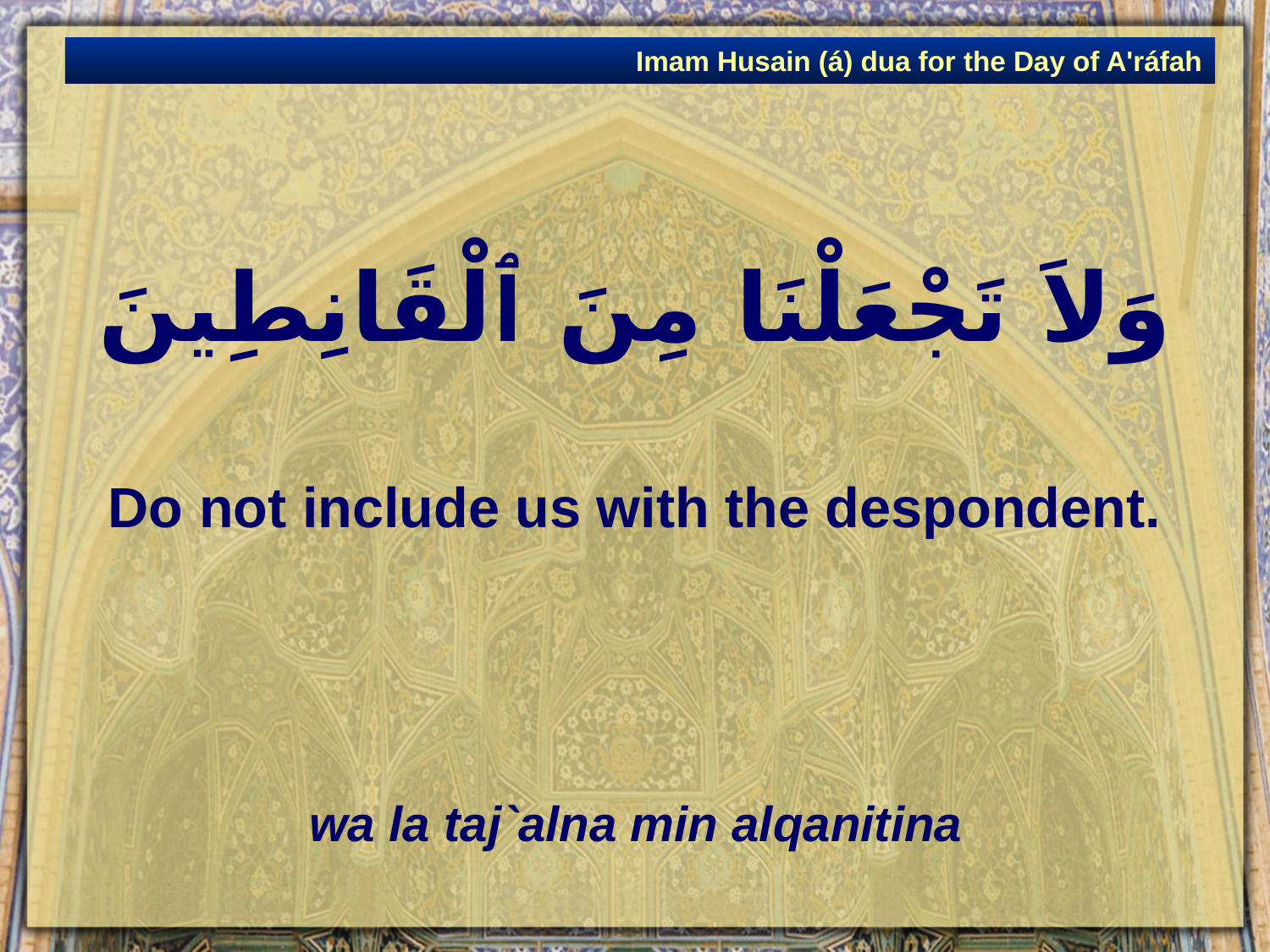

Imam Husain (á) dua for the Day of A'ráfah
# وَلاَ تَجْعَلْنَا مِنَ ٱلْقَانِطِينَ
Do not include us with the despondent.
wa la taj`alna min alqanitina